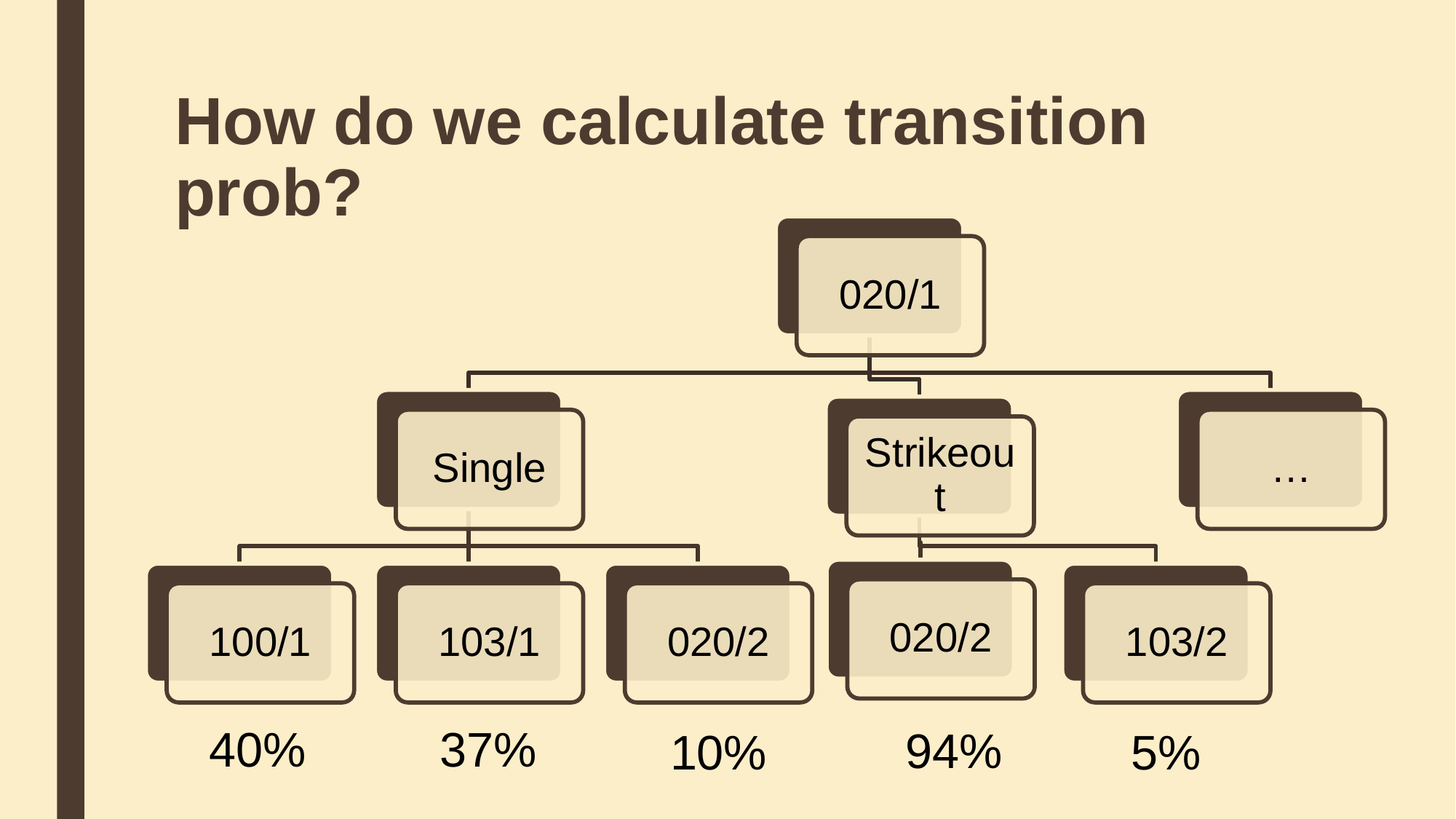

# How do we calculate transition prob?

020/1

Single
…

Strikeout

020/2

100/1
103/1
020/2
103/2
40%
37%
94%
5%
10%